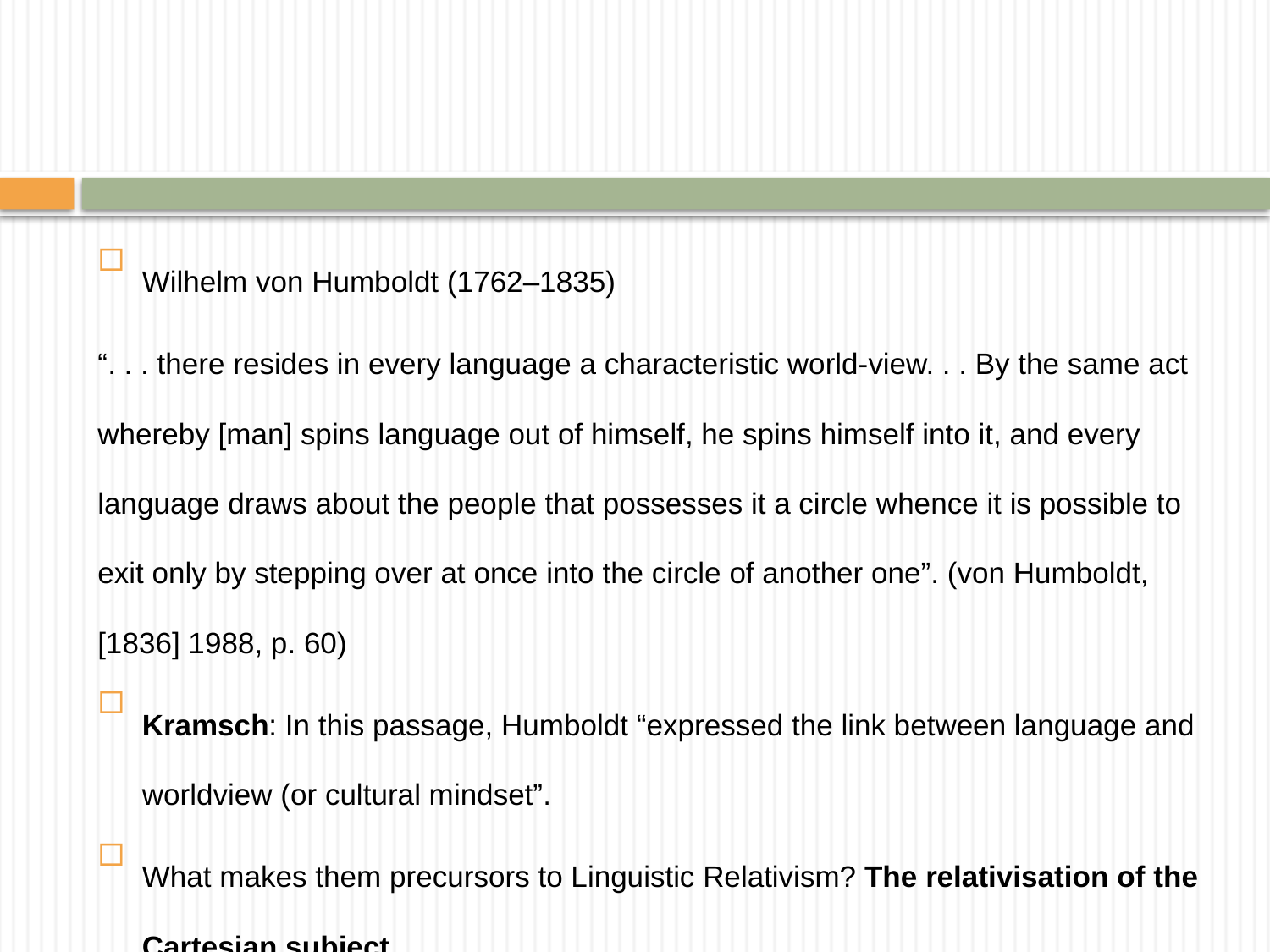

#
Wilhelm von Humboldt (1762–1835)
“. . . there resides in every language a characteristic world-view. . . By the same act whereby [man] spins language out of himself, he spins himself into it, and every language draws about the people that possesses it a circle whence it is possible to exit only by stepping over at once into the circle of another one”. (von Humboldt, [1836] 1988, p. 60)
Kramsch: In this passage, Humboldt “expressed the link between language and worldview (or cultural mindset”.
What makes them precursors to Linguistic Relativism? The relativisation of the Cartesian subject.